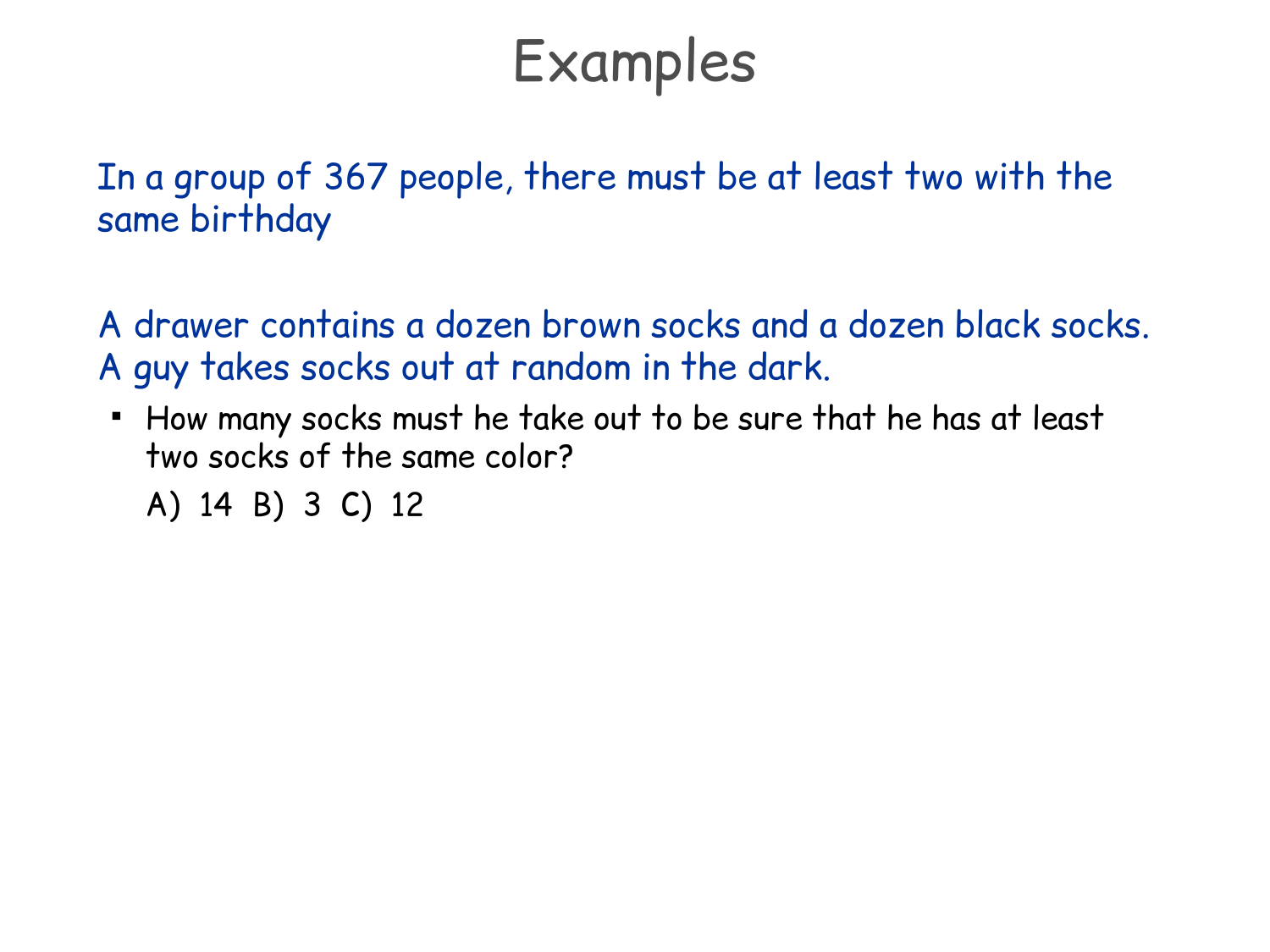

# Examples
In a group of 367 people, there must be at least two with the same birthday

A drawer contains a dozen brown socks and a dozen black socks.  A guy takes socks out at random in the dark.
How many socks must he take out to be sure that he has at least two socks of the same color?
A)  14  B)  3  C)  12